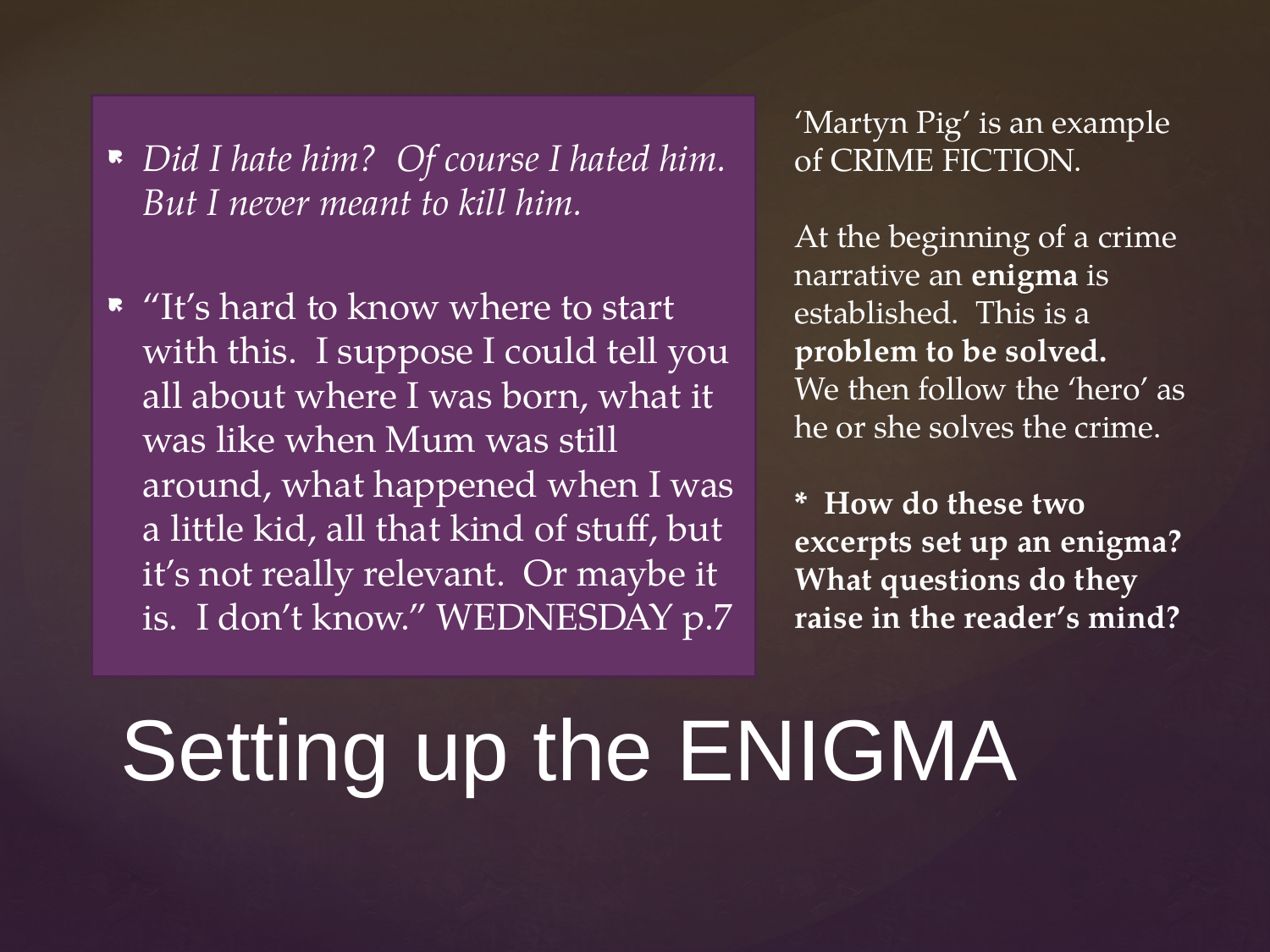

Did I hate him?  Of course I hated him.  But I never meant to kill him.

“It’s hard to know where to start with this.  I suppose I could tell you all about where I was born, what it was like when Mum was still around, what happened when I was a little kid, all that kind of stuff, but it’s not really relevant.  Or maybe it is.  I don’t know.” WEDNESDAY p.7
‘Martyn Pig’ is an example of CRIME FICTION.

At the beginning of a crime narrative an enigma is established.  This is a problem to be solved.
We then follow the ‘hero’ as he or she solves the crime.

*  How do these two excerpts set up an enigma?  What questions do they raise in the reader’s mind?
# Setting up the ENIGMA